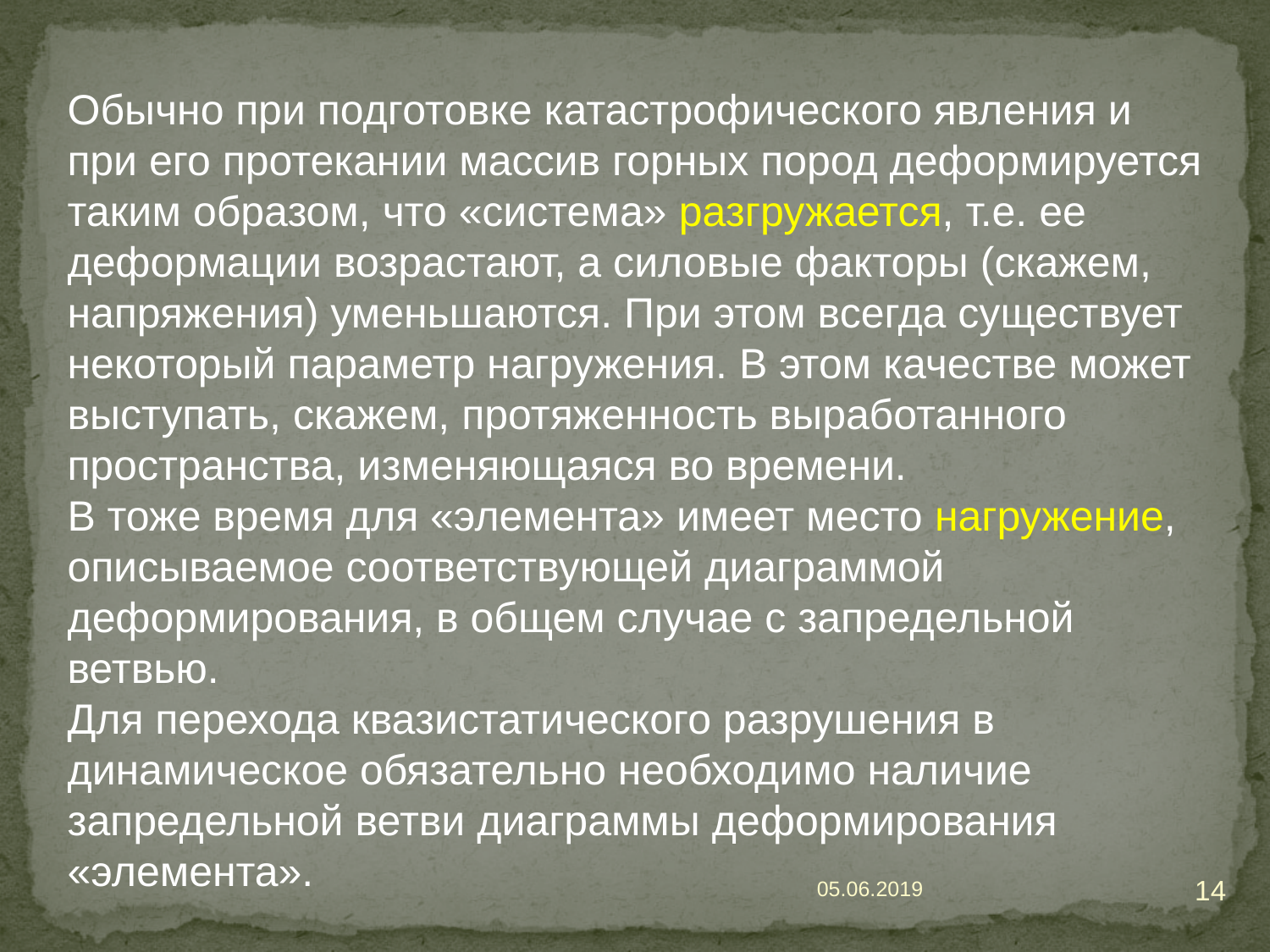

Обычно при подготовке катастрофического явления и при его протекании массив горных пород деформируется таким образом, что «система» разгружается, т.е. ее деформации возрастают, а силовые факторы (скажем, напряжения) уменьшаются. При этом всегда существует некоторый параметр нагружения. В этом качестве может выступать, скажем, протяженность выработанного пространства, изменяющаяся во времени.
В тоже время для «элемента» имеет место нагружение, описываемое соответствующей диаграммой деформирования, в общем случае с запредельной ветвью.
Для перехода квазистатического разрушения в динамическое обязательно необходимо наличие запредельной ветви диаграммы деформирования «элемента».
14
05.06.2019